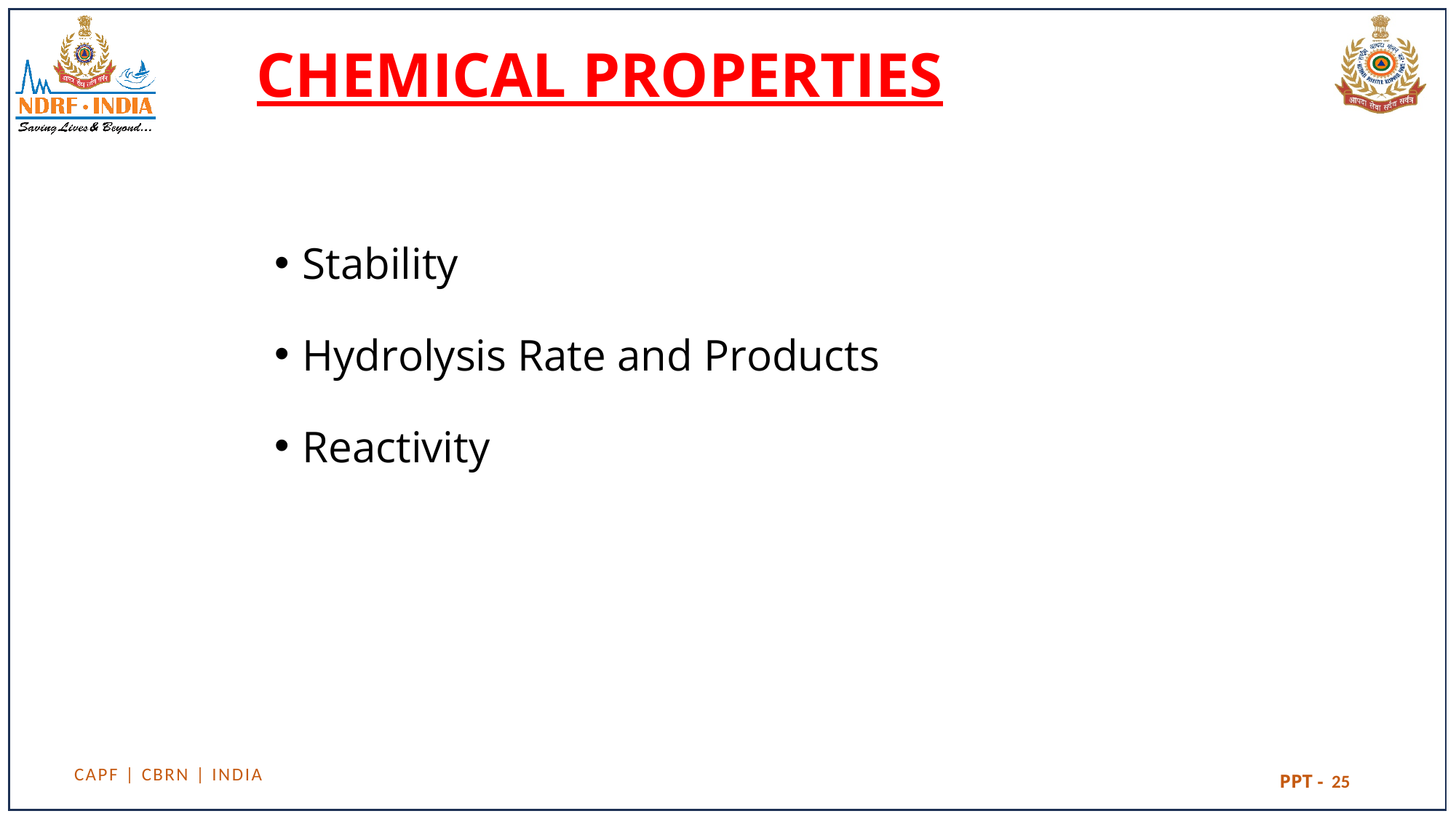

# CHEMICAL PROPERTIES
Stability
Hydrolysis Rate and Products
Reactivity

25